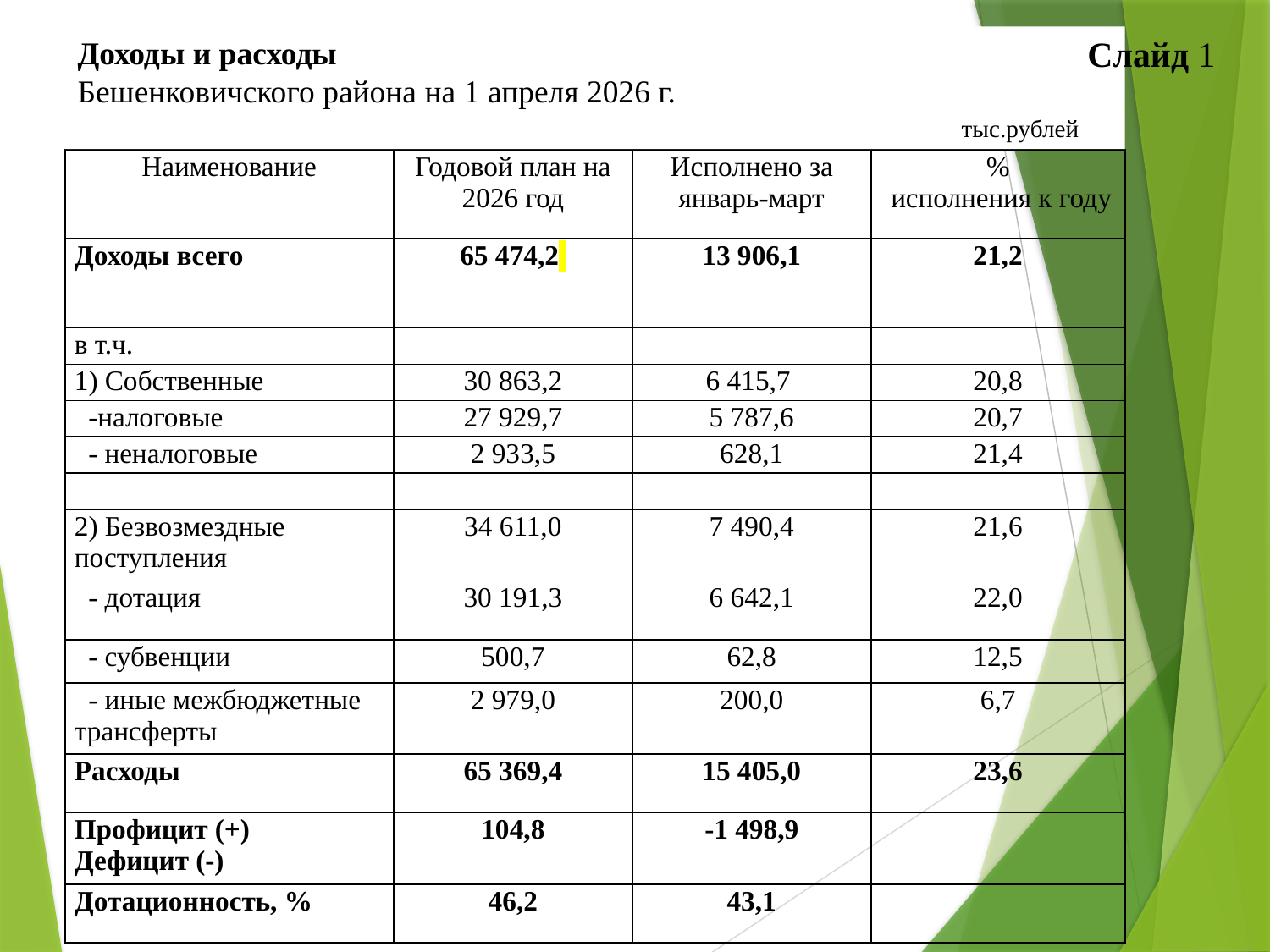

Слайд 1
Доходы и расходы
Бешенковичского района на 1 апреля 2026 г.
                                                                                                                    тыс.рублей
| Наименование | Годовой план на 2026 год | Исполнено за январь-март | % исполнения к году |
| --- | --- | --- | --- |
| Доходы всего | 65 474,2 | 13 906,1 | 21,2 |
| в т.ч. |  |  |  |
| 1) Собственные | 30 863,2 | 6 415,7 | 20,8 |
| -налоговые | 27 929,7 | 5 787,6 | 20,7 |
| - неналоговые | 2 933,5 | 628,1 | 21,4 |
|  |  |  |  |
| 2) Безвозмездные поступления | 34 611,0 | 7 490,4 | 21,6 |
| - дотация | 30 191,3 | 6 642,1 | 22,0 |
| - субвенции | 500,7 | 62,8 | 12,5 |
| - иные межбюджетные трансферты | 2 979,0 | 200,0 | 6,7 |
| Расходы | 65 369,4 | 15 405,0 | 23,6 |
| Профицит (+) Дефицит (-) | 104,8 | -1 498,9 |  |
| Дотационность, % | 46,2 | 43,1 |  |